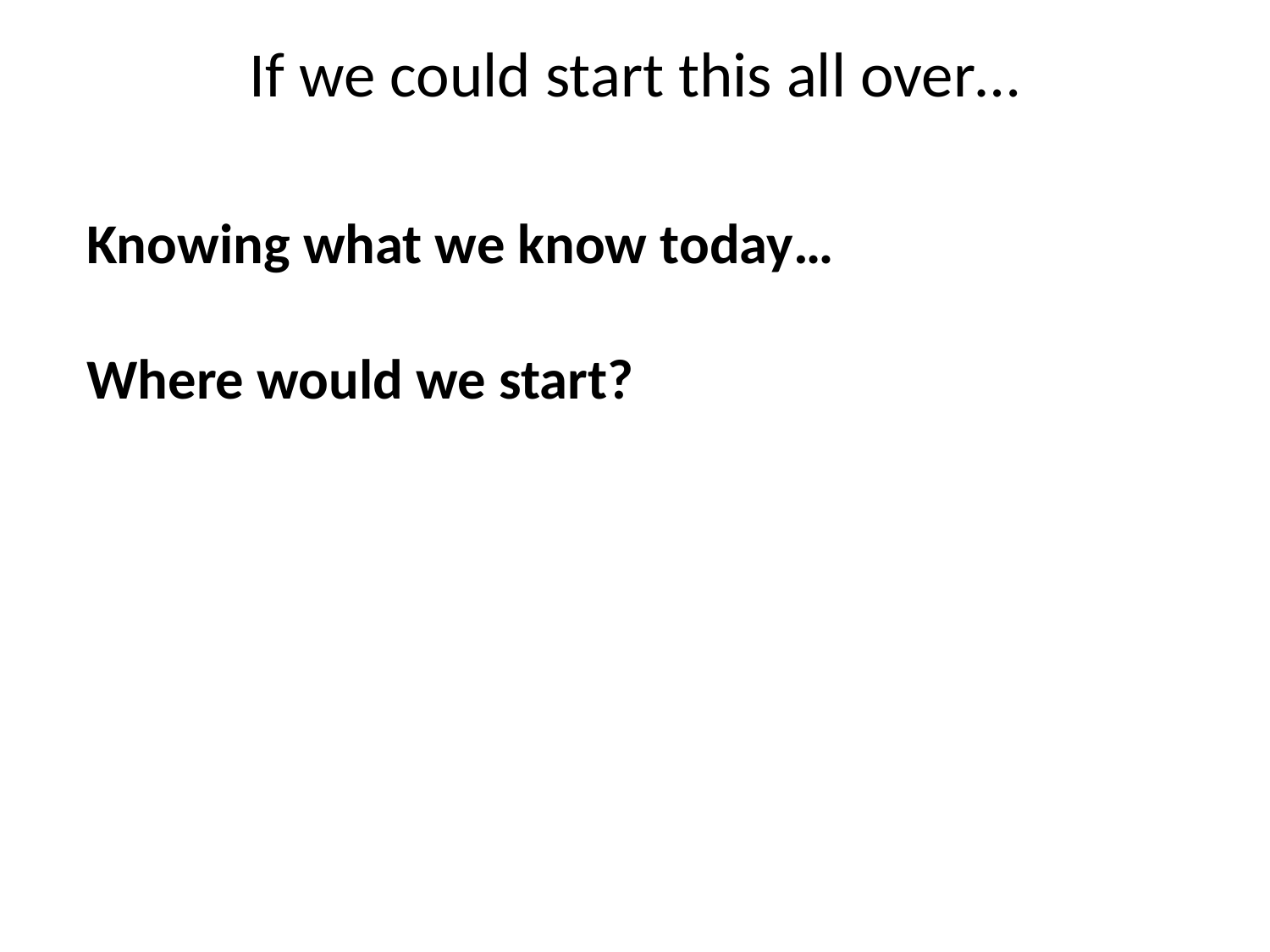

# If we could start this all over…
Knowing what we know today…

Where would we start?